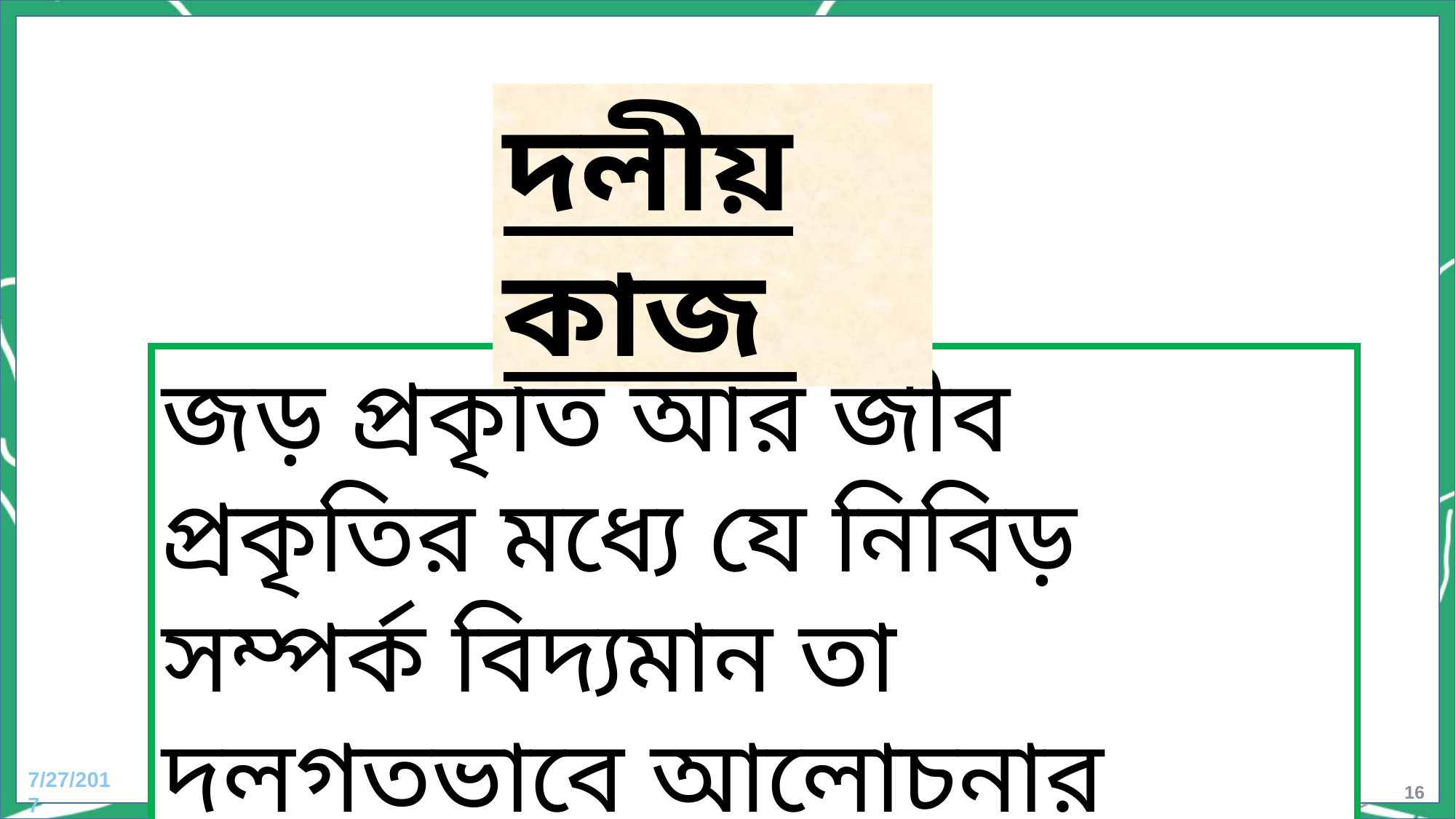

দলীয় কাজ
জড় প্রকৃতি আর জীব প্রকৃতির মধ্যে যে নিবিড় সম্পর্ক বিদ্যমান তা দলগতভাবে আলোচনার মাধ্যমে ব্যাখ্যা কর।
7/27/2017
মাল্টিমিডিয়া কন্টেন্ট প্রতিযোগিতা বিভাগীয় পর্যায়, রংপুর
16